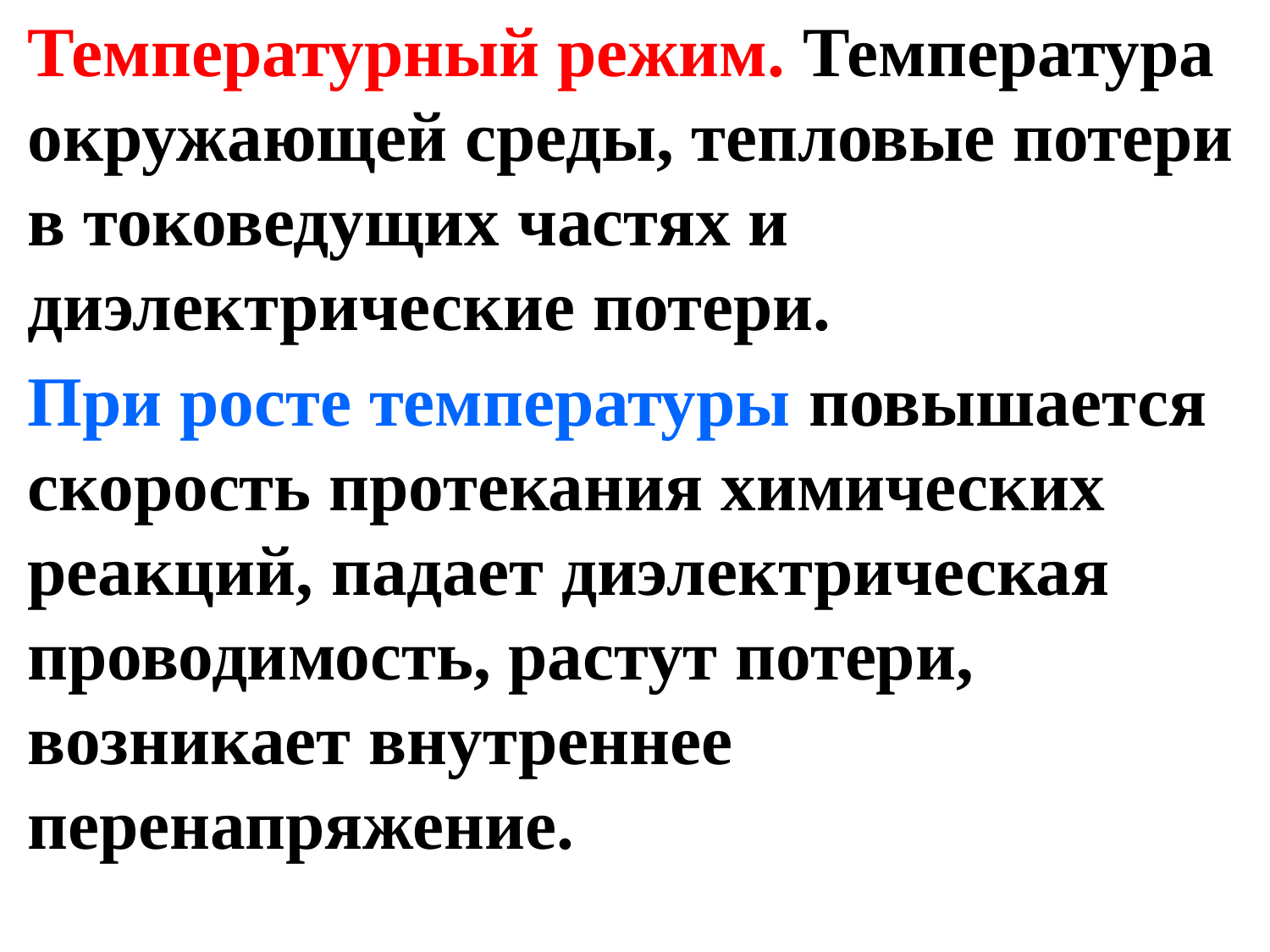

Температурный режим. Температура окружающей среды, тепловые потери в токоведущих частях и диэлектрические потери.
При росте температуры повышается скорость протекания химических реакций, падает диэлектрическая проводимость, растут потери, возникает внутреннее перенапряжение.